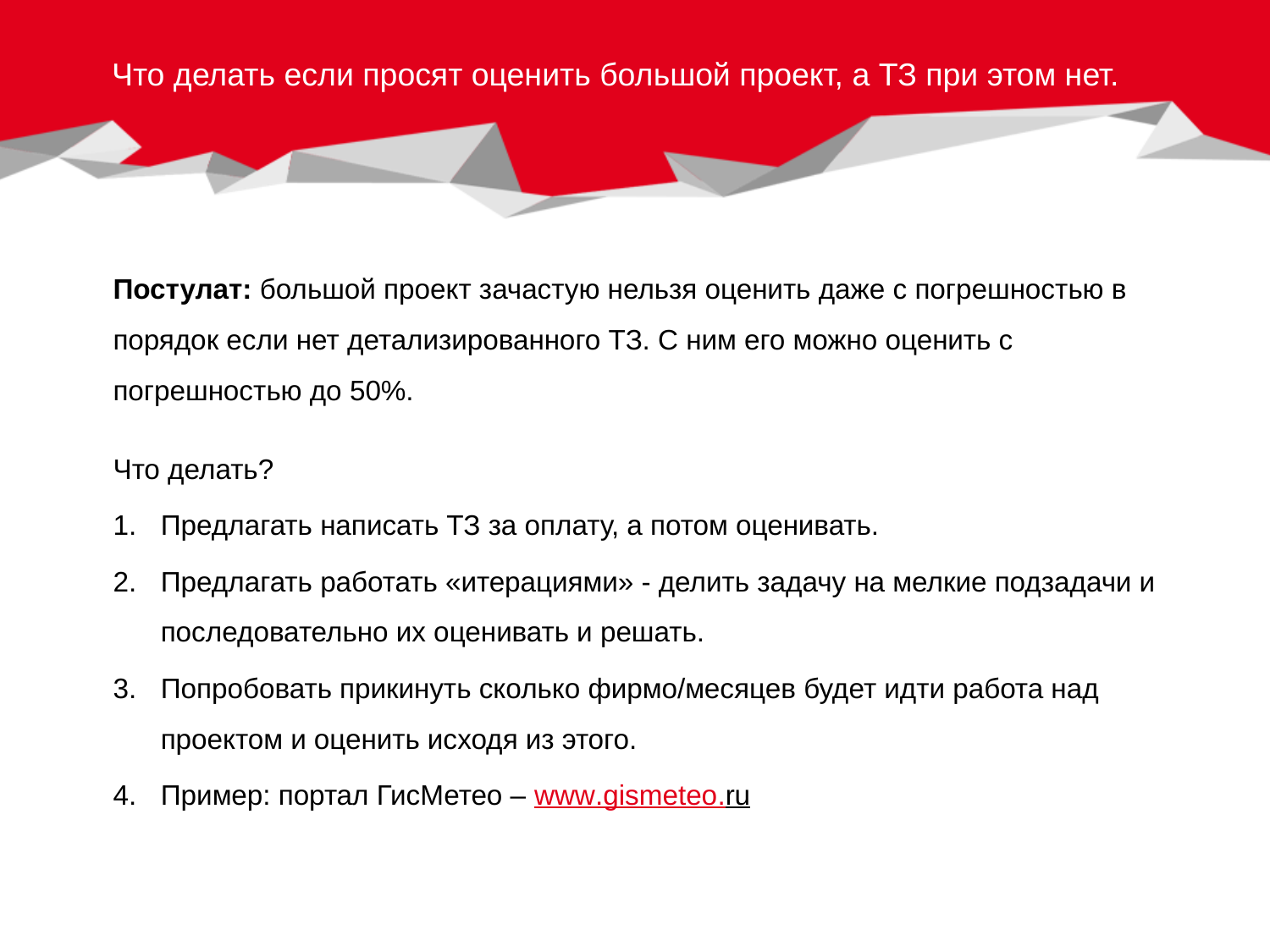

# Что делать если просят оценить большой проект, а ТЗ при этом нет.
Постулат: большой проект зачастую нельзя оценить даже с погрешностью в порядок если нет детализированного ТЗ. С ним его можно оценить с погрешностью до 50%.

Что делать?
Предлагать написать ТЗ за оплату, а потом оценивать.
Предлагать работать «итерациями» - делить задачу на мелкие подзадачи и последовательно их оценивать и решать.
Попробовать прикинуть сколько фирмо/месяцев будет идти работа над проектом и оценить исходя из этого.
Пример: портал ГисМетео – www.gismeteo.ru